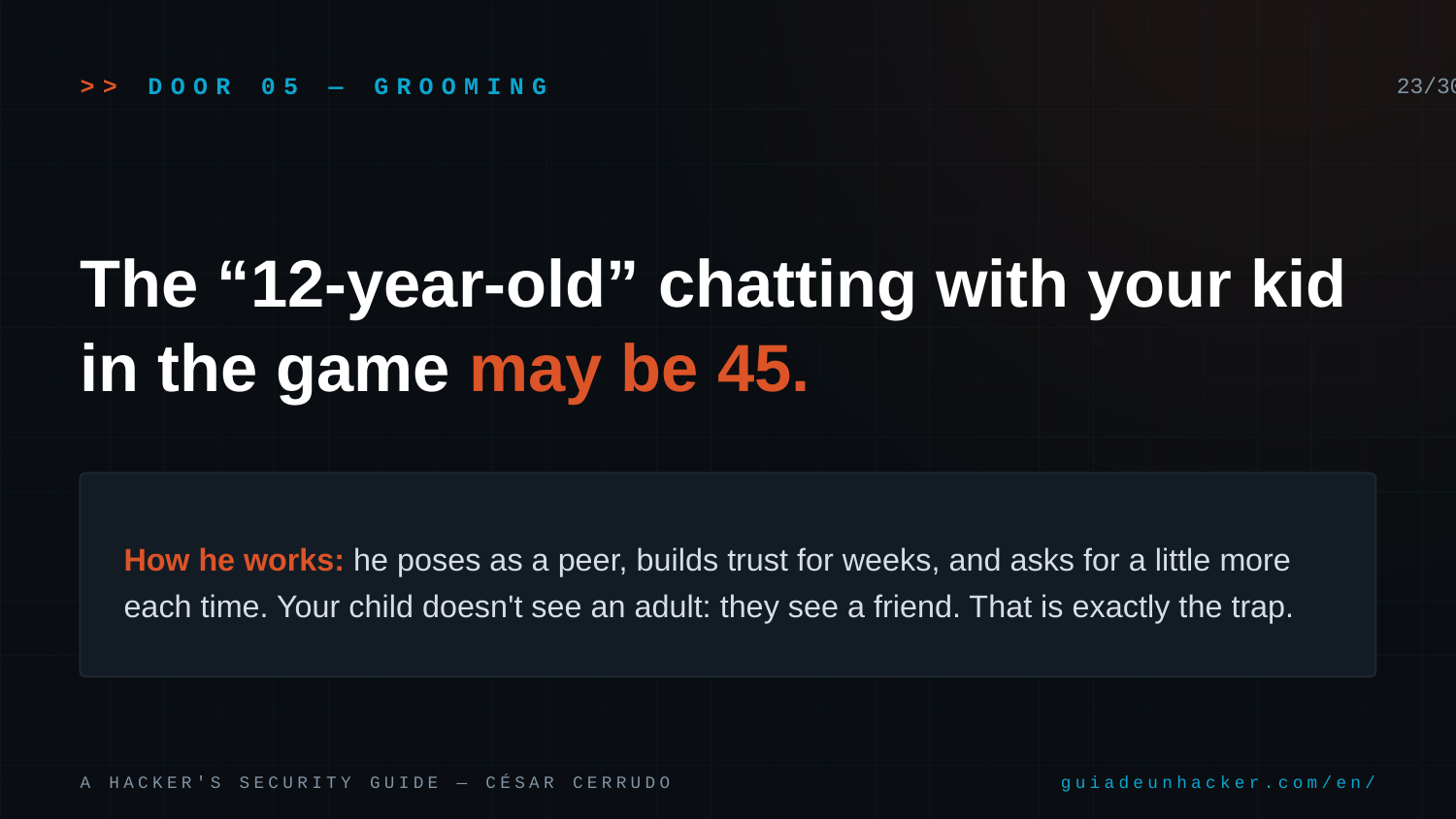

>> DOOR 05 — GROOMING
23/30
The “12-year-old” chatting with your kid in the game may be 45.

How he works: he poses as a peer, builds trust for weeks, and asks for a little more each time. Your child doesn't see an adult: they see a friend. That is exactly the trap.
A HACKER'S SECURITY GUIDE — CÉSAR CERRUDO
guiadeunhacker.com/en/